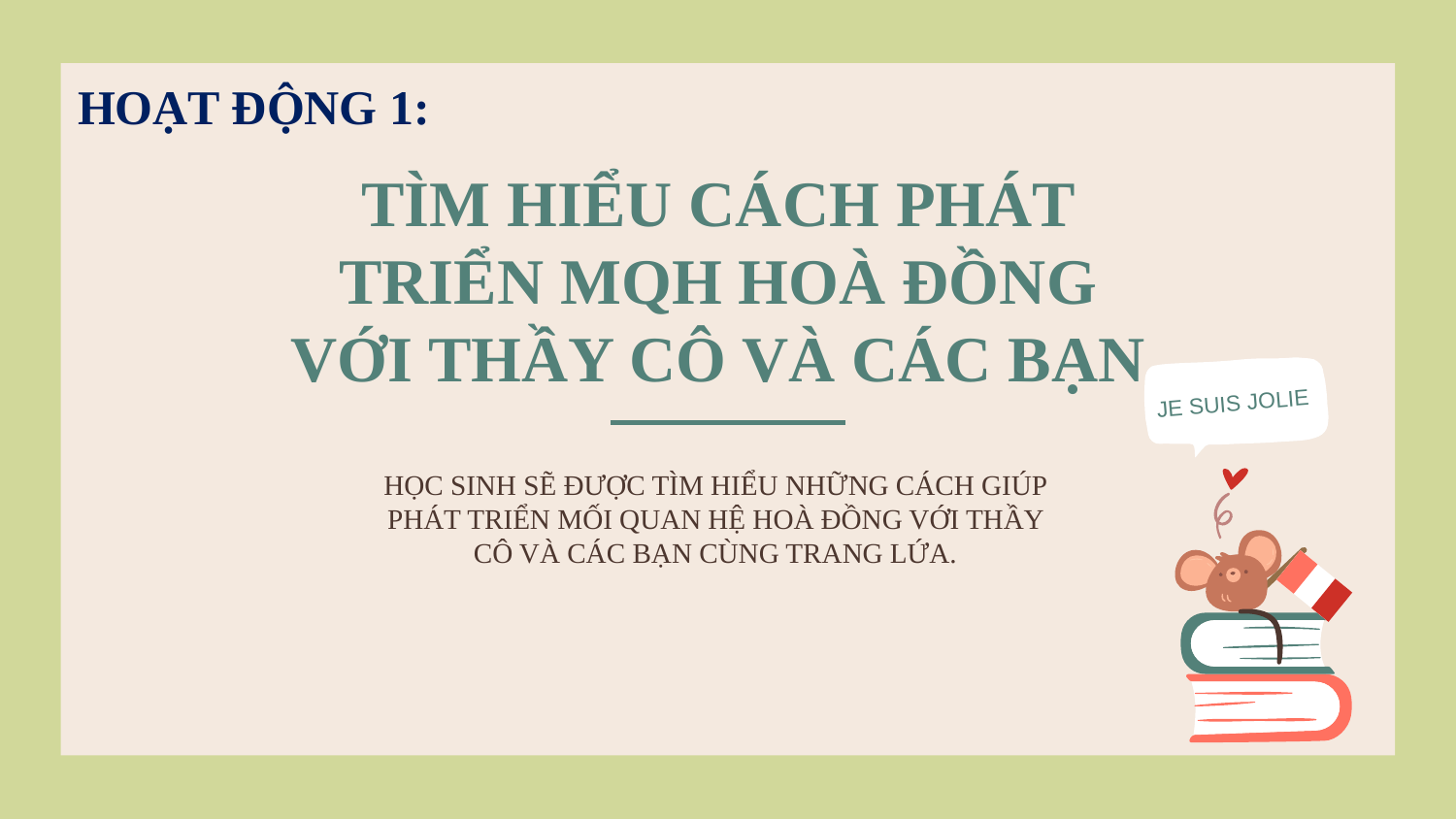

HOẠT ĐỘNG 1:
# TÌM HIỂU CÁCH PHÁT TRIỂN MQH HOÀ ĐỒNG VỚI THẦY CÔ VÀ CÁC BẠN
JE SUIS JOLIE

HỌC SINH SẼ ĐƯỢC TÌM HIỂU NHỮNG CÁCH GIÚP PHÁT TRIỂN MỐI QUAN HỆ HOÀ ĐỒNG VỚI THẦY CÔ VÀ CÁC BẠN CÙNG TRANG LỨA.